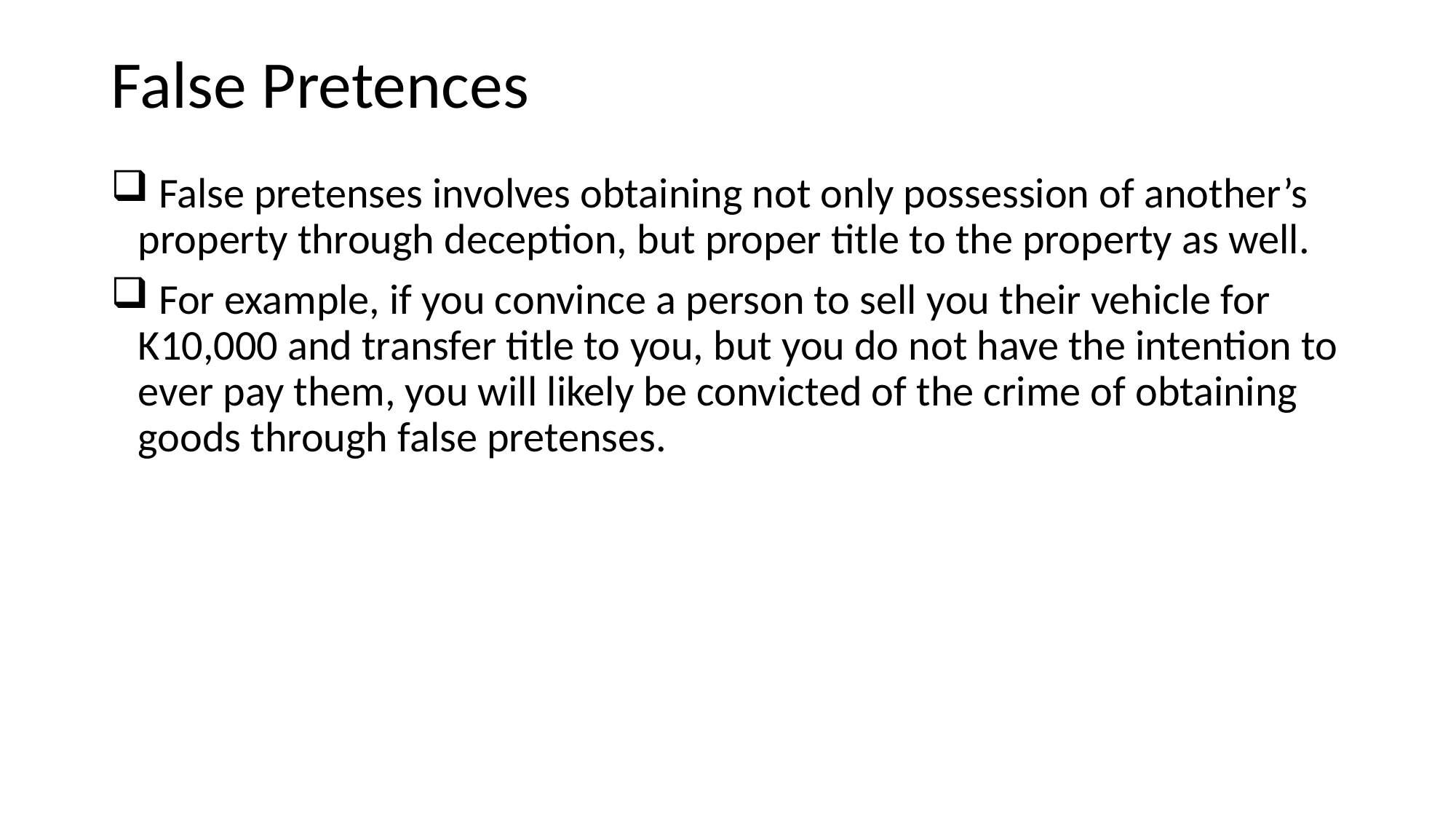

# False Pretences
 False pretenses involves obtaining not only possession of another’s property through deception, but proper title to the property as well.
 For example, if you convince a person to sell you their vehicle for K10,000 and transfer title to you, but you do not have the intention to ever pay them, you will likely be convicted of the crime of obtaining goods through false pretenses.